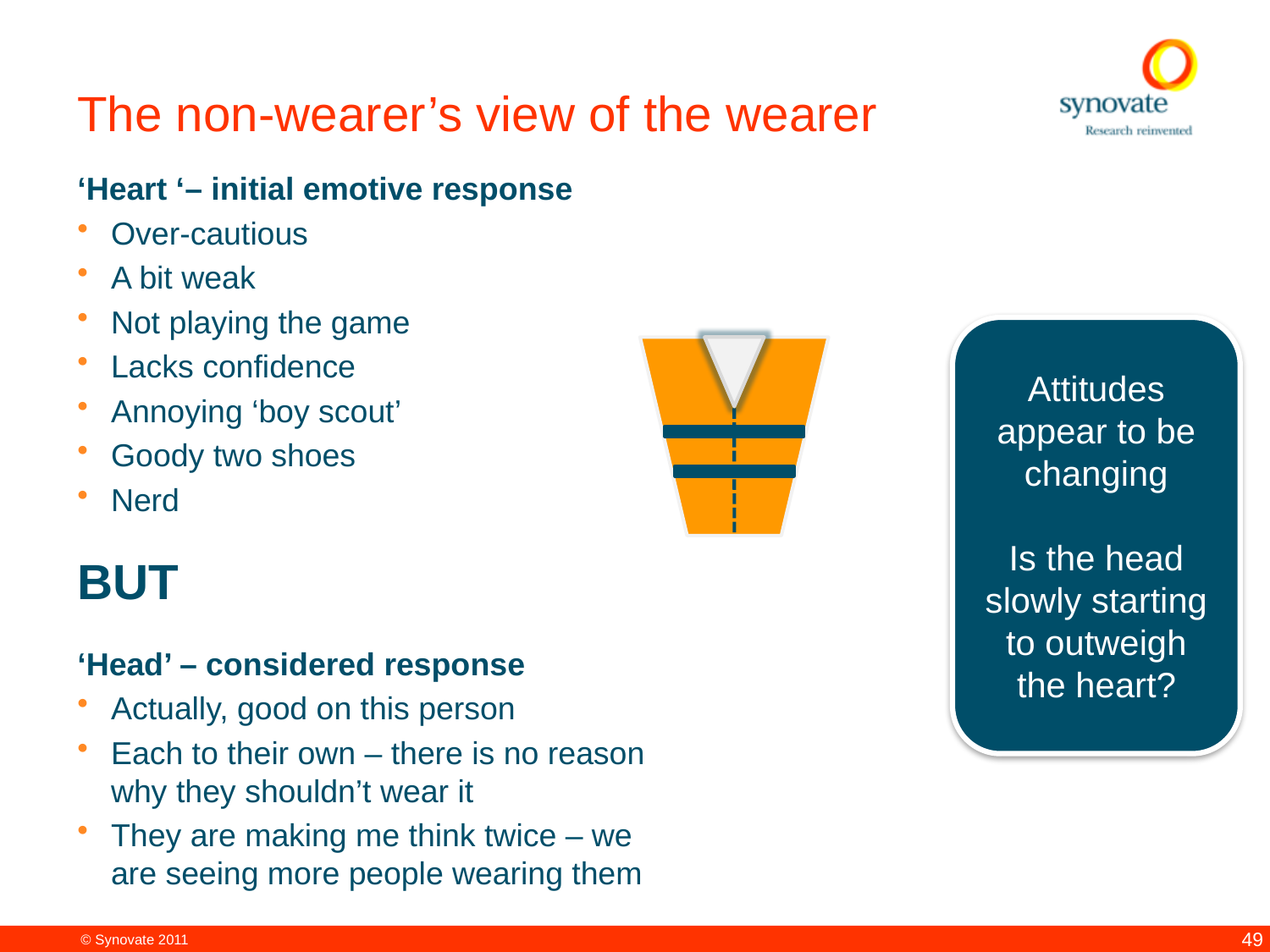

# The non-wearer’s view of the wearer
‘Heart ‘– initial emotive response
Over-cautious
A bit weak
Not playing the game
Lacks confidence
Annoying ‘boy scout’
Goody two shoes
Nerd

BUT

‘Head’ – considered response
Actually, good on this person
Each to their own – there is no reason why they shouldn’t wear it
They are making me think twice – we are seeing more people wearing them

Attitudes appear to be changing

Is the head slowly starting to outweigh the heart?